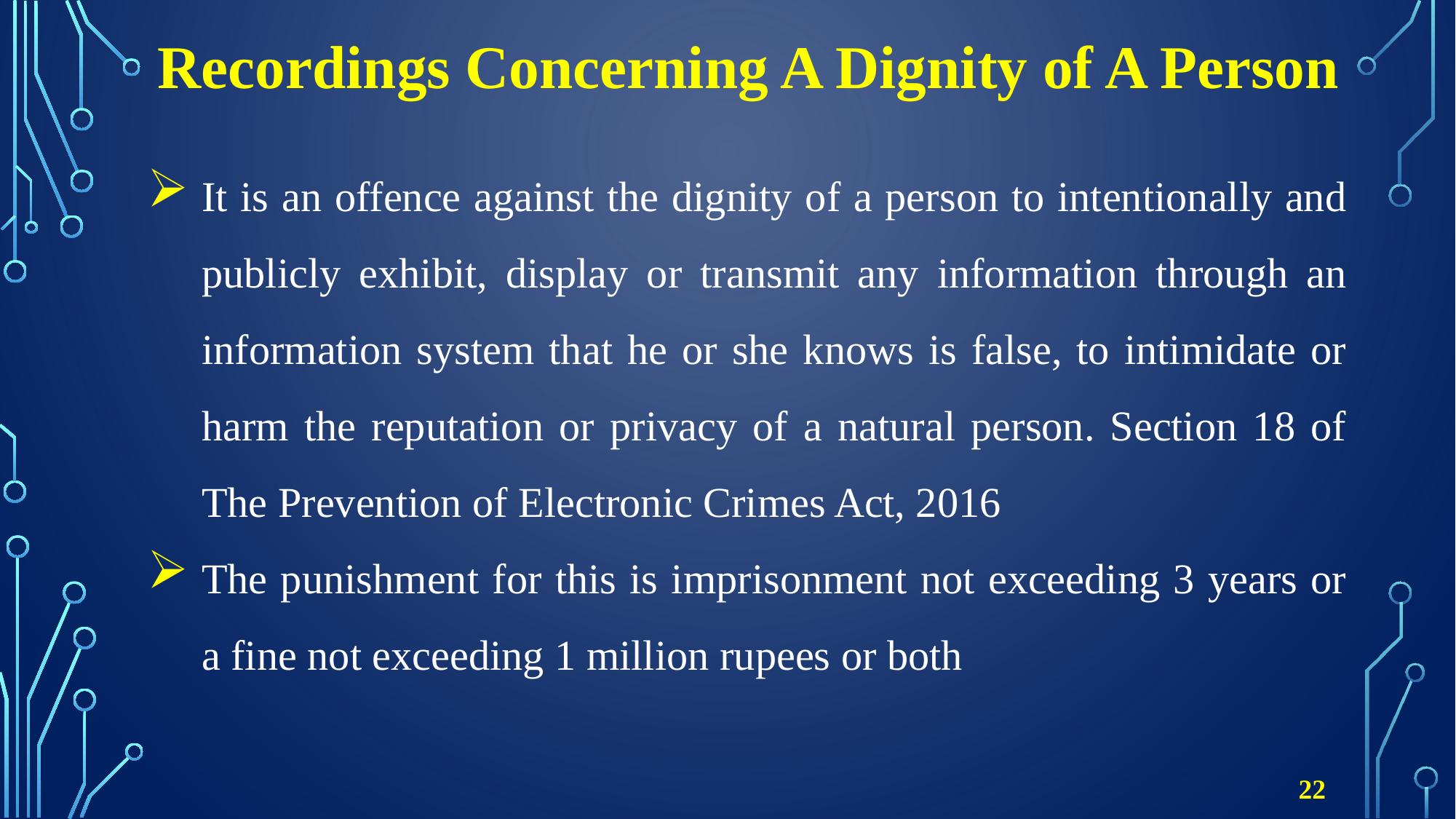

# Recordings Concerning A Dignity of A Person
It is an offence against the dignity of a person to intentionally and publicly exhibit, display or transmit any information through an information system that he or she knows is false, to intimidate or harm the reputation or privacy of a natural person. Section 18 of The Prevention of Electronic Crimes Act, 2016
The punishment for this is imprisonment not exceeding 3 years or a fine not exceeding 1 million rupees or both

22